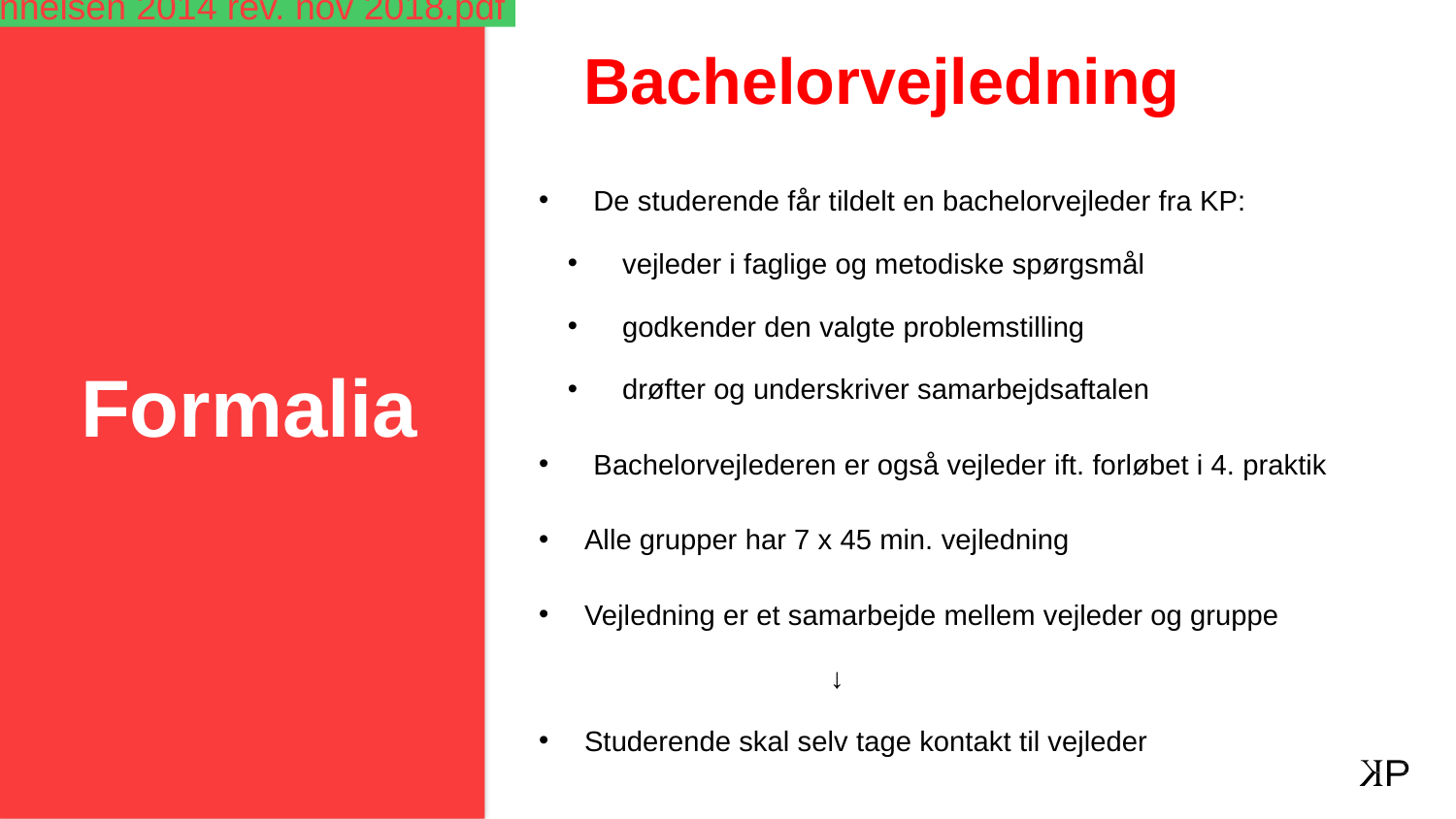

Praktikhåndbog Pædagoguddannelsen 2014 rev. nov 2018.pdf
   Praktikhåndbog Pædagoguddannelsen 2014 rev. nov 2018.pdf
# Bachelorvejledning
Formalia
De studerende får tildelt en bachelorvejleder fra KP:
vejleder i faglige og metodiske spørgsmål
godkender den valgte problemstilling
drøfter og underskriver samarbejdsaftalen
Bachelorvejlederen er også vejleder ift. forløbet i 4. praktik
Alle grupper har 7 x 45 min. vejledning
Vejledning er et samarbejde mellem vejleder og gruppe
		↓
Studerende skal selv tage kontakt til vejleder